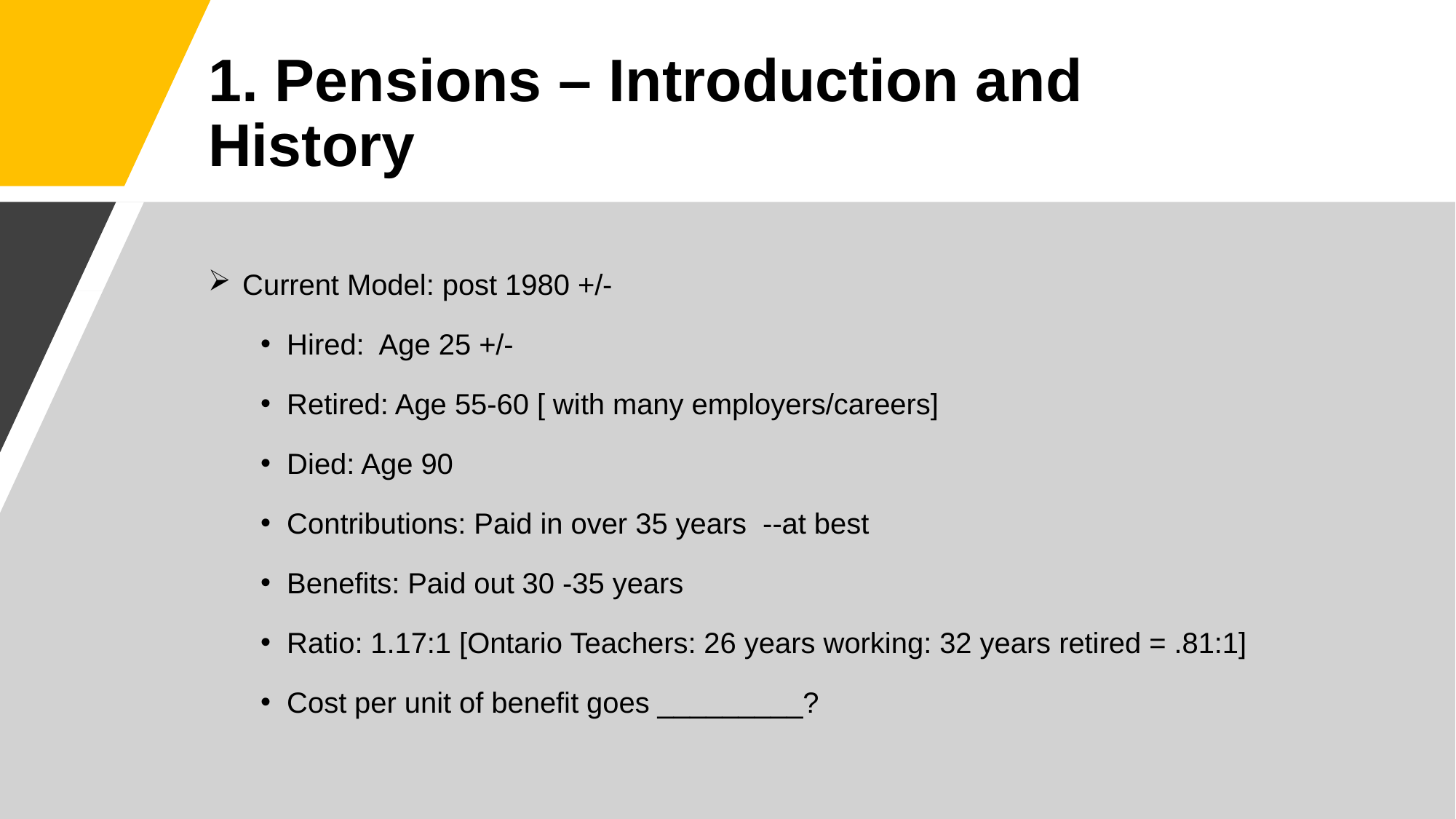

# 1. Pensions – Introduction and History

 Current Model: post 1980 +/-
Hired:  Age 25 +/-
Retired: Age 55-60 [ with many employers/careers]
Died: Age 90
Contributions: Paid in over 35 years  --at best
Benefits: Paid out 30 -35 years
Ratio: 1.17:1 [Ontario Teachers: 26 years working: 32 years retired = .81:1]
Cost per unit of benefit goes _________?